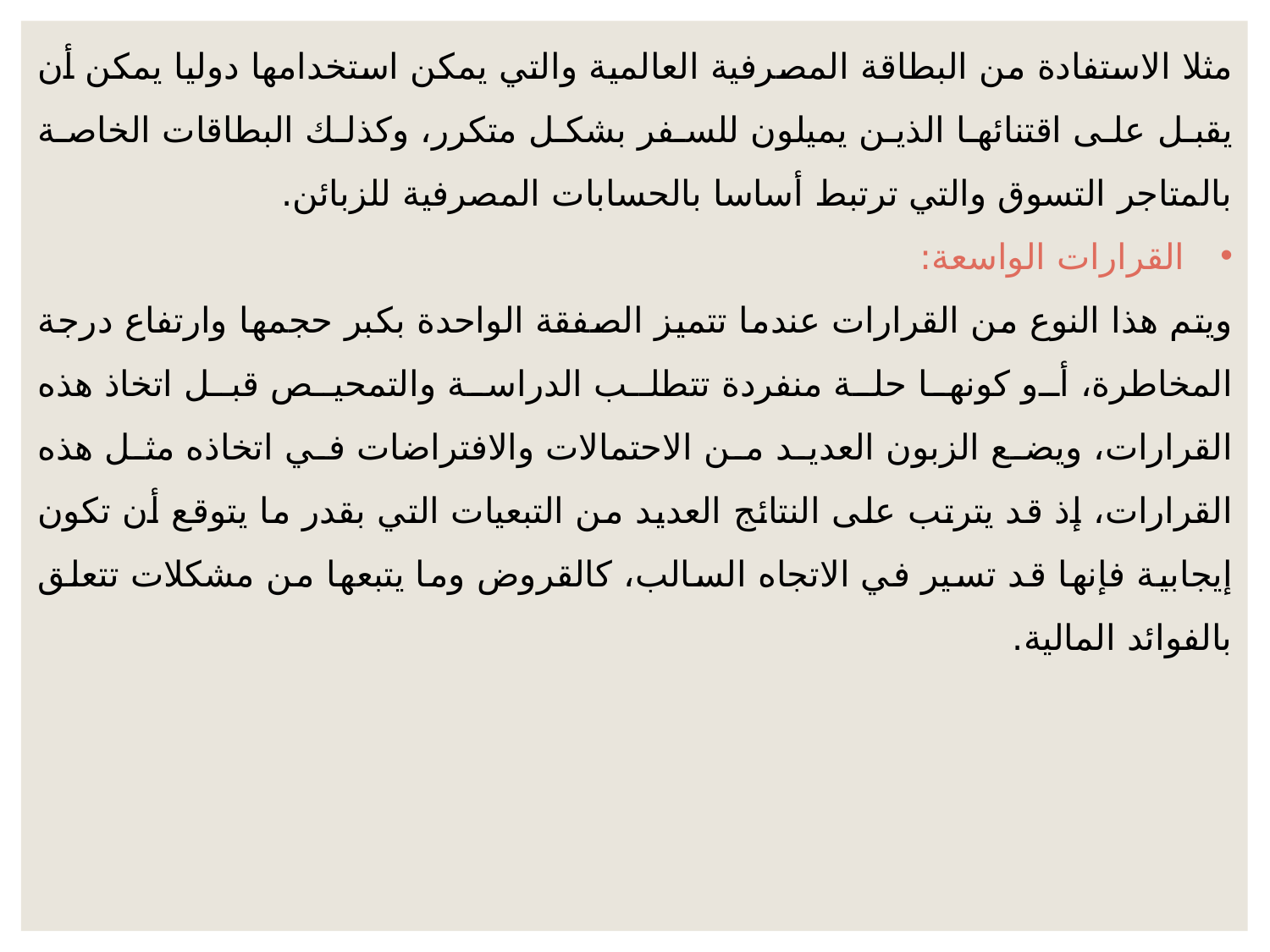

مثلا الاستفادة من البطاقة المصرفية العالمية والتي يمكن استخدامها دوليا يمكن أن يقبل على اقتنائها الذين يميلون للسفر بشكل متكرر، وكذلك البطاقات الخاصة بالمتاجر التسوق والتي ترتبط أساسا بالحسابات المصرفية للزبائن.
القرارات الواسعة:
ويتم هذا النوع من القرارات عندما تتميز الصفقة الواحدة بكبر حجمها وارتفاع درجة المخاطرة، أو كونها حلة منفردة تتطلب الدراسة والتمحيص قبل اتخاذ هذه القرارات، ويضع الزبون العديد من الاحتمالات والافتراضات في اتخاذه مثل هذه القرارات، إذ قد يترتب على النتائج العديد من التبعيات التي بقدر ما يتوقع أن تكون إيجابية فإنها قد تسير في الاتجاه السالب، كالقروض وما يتبعها من مشكلات تتعلق بالفوائد المالية.